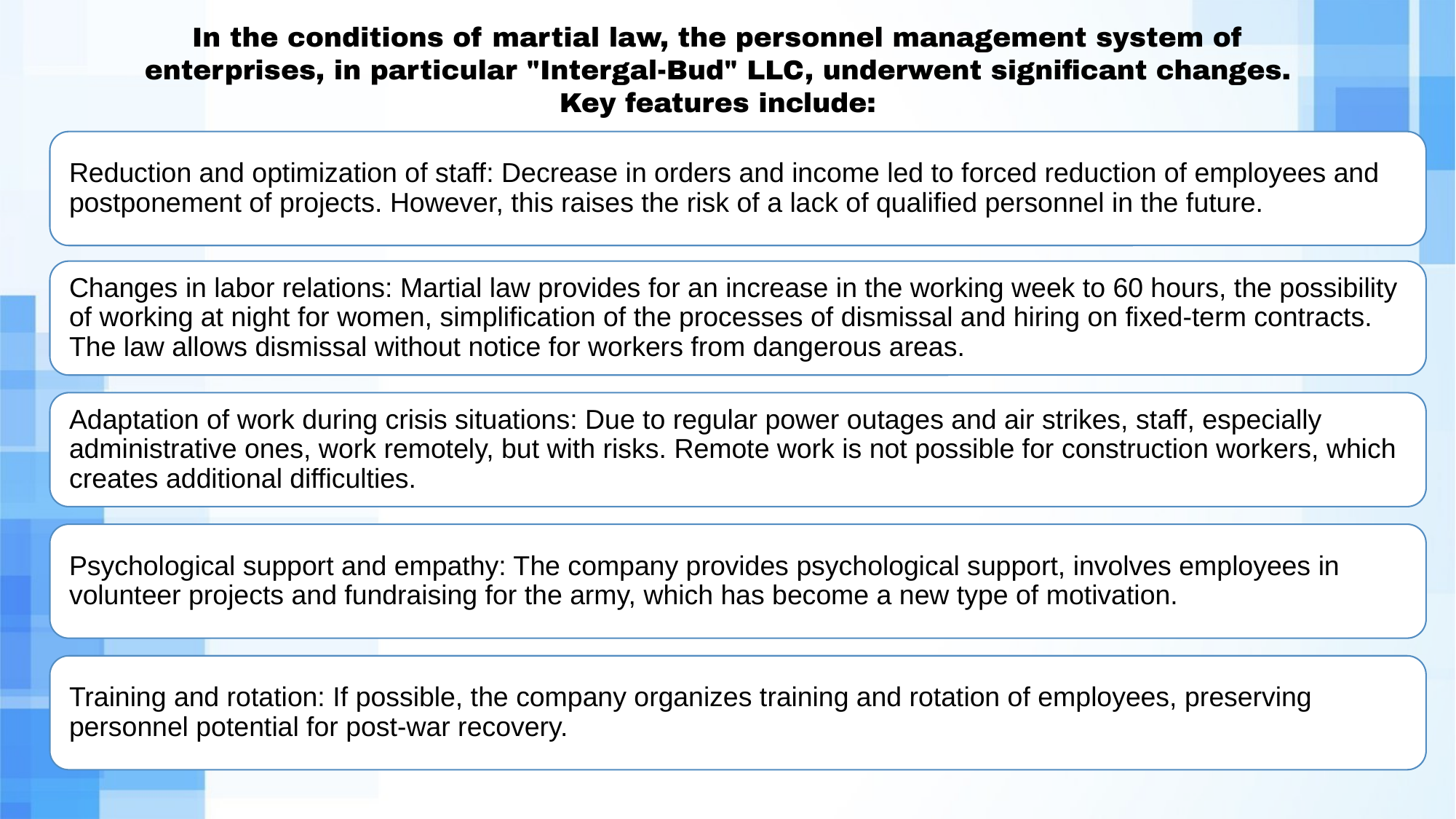

In the conditions of martial law, the personnel management system of enterprises, in particular "Intergal-Bud" LLC, underwent significant changes. Key features include:
Reduction and optimization of staff: Decrease in orders and income led to forced reduction of employees and postponement of projects. However, this raises the risk of a lack of qualified personnel in the future.
Changes in labor relations: Martial law provides for an increase in the working week to 60 hours, the possibility of working at night for women, simplification of the processes of dismissal and hiring on fixed-term contracts. The law allows dismissal without notice for workers from dangerous areas.
Adaptation of work during crisis situations: Due to regular power outages and air strikes, staff, especially administrative ones, work remotely, but with risks. Remote work is not possible for construction workers, which creates additional difficulties.
Psychological support and empathy: The company provides psychological support, involves employees in volunteer projects and fundraising for the army, which has become a new type of motivation.
Training and rotation: If possible, the company organizes training and rotation of employees, preserving personnel potential for post-war recovery.